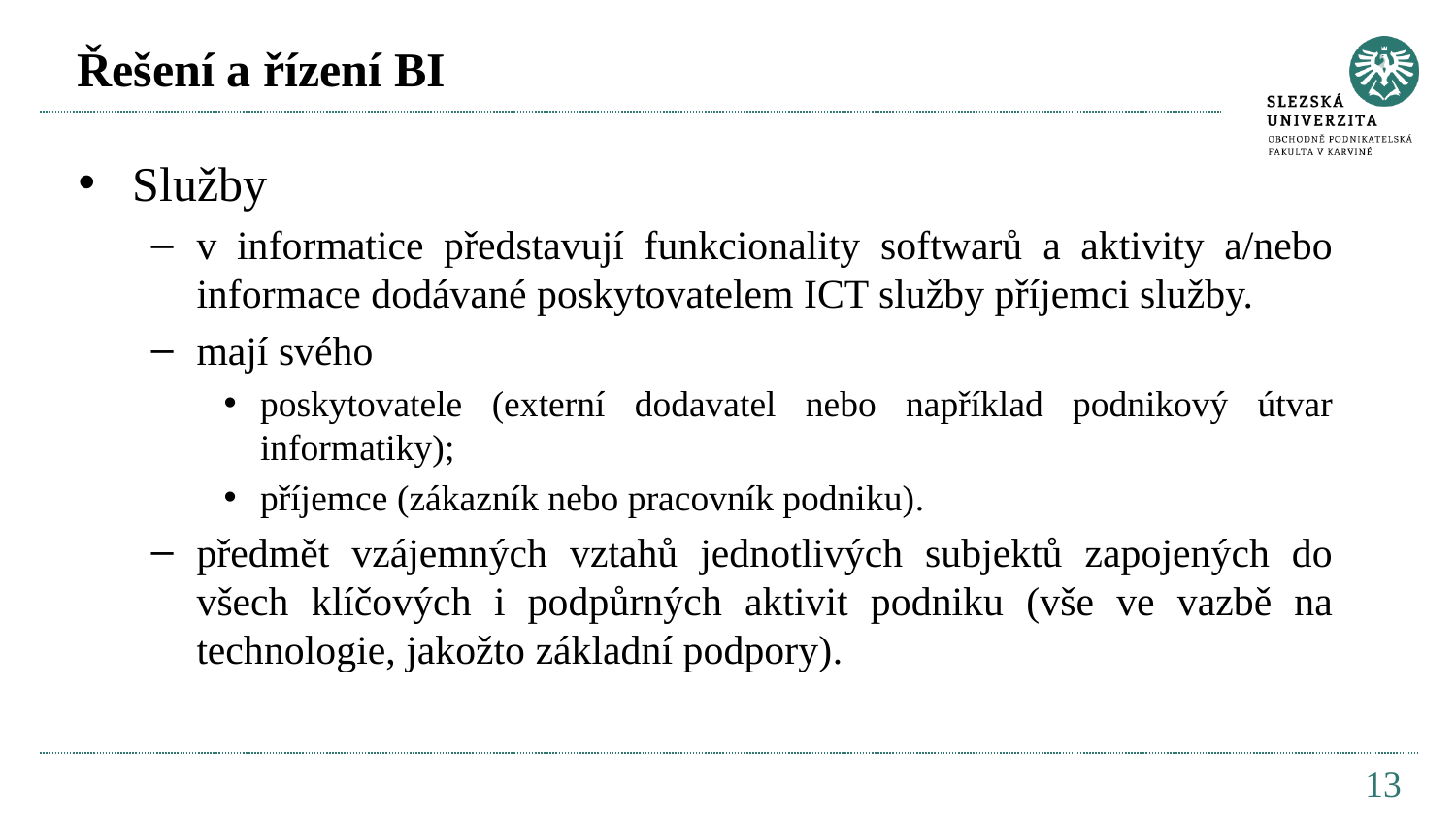

# Řešení a řízení BI
Služby
v informatice představují funkcionality softwarů a aktivity a/nebo informace dodávané poskytovatelem ICT služby příjemci služby.
mají svého
poskytovatele (externí dodavatel nebo například podnikový útvar informatiky);
příjemce (zákazník nebo pracovník podniku).
předmět vzájemných vztahů jednotlivých subjektů zapojených do všech klíčových i podpůrných aktivit podniku (vše ve vazbě na technologie, jakožto základní podpory).

13